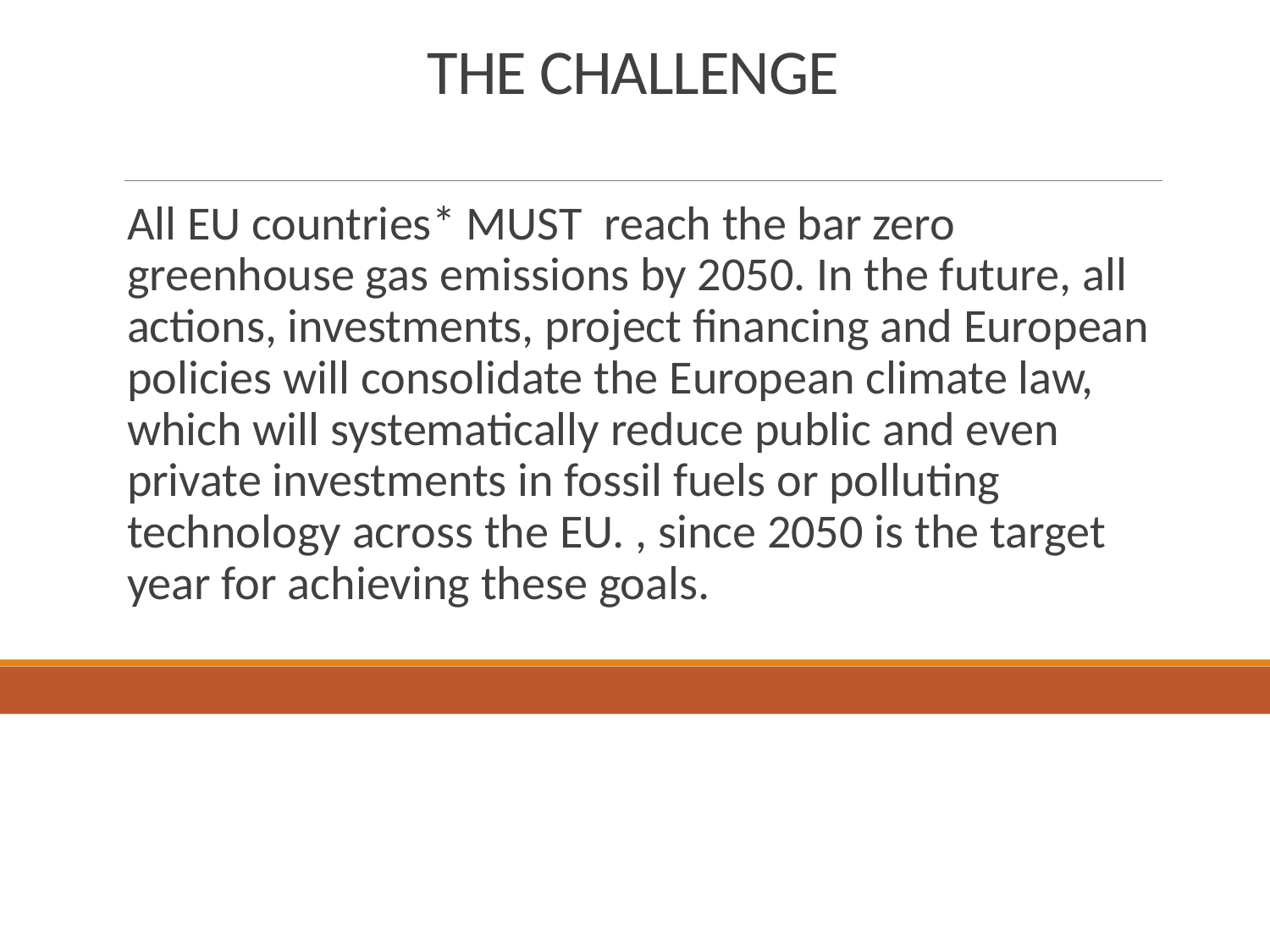

# THE CHALLENGE
All EU countries* MUST  reach the bar zero greenhouse gas emissions by 2050. In the future, all actions, investments, project financing and European policies will consolidate the European climate law, which will systematically reduce public and even private investments in fossil fuels or polluting technology across the EU. , since 2050 is the target year for achieving these goals.